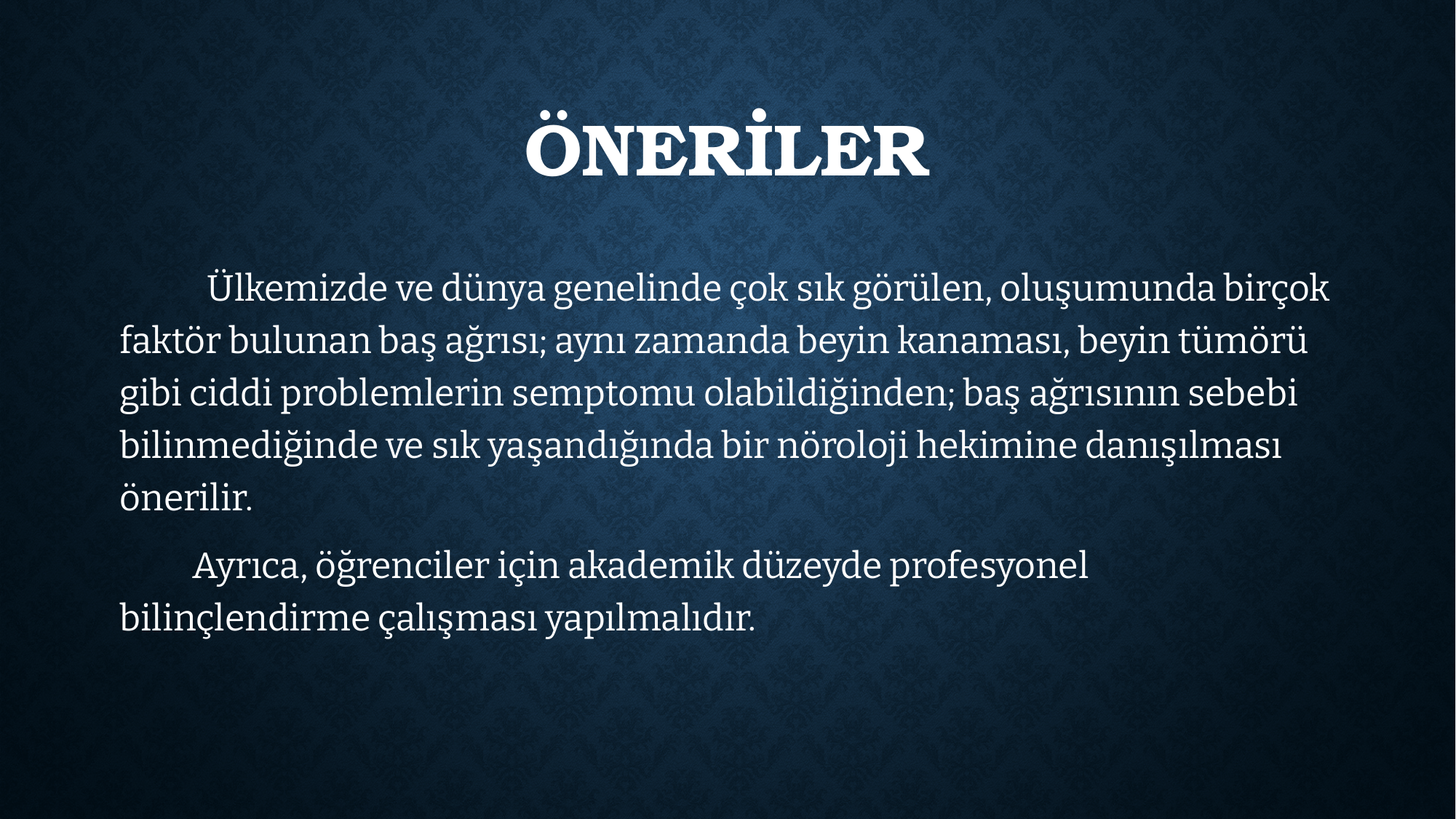

# ÖNERİLER
            Ülkemizde ve dünya genelinde çok sık görülen, oluşumunda birçok faktör bulunan baş ağrısı; aynı zamanda beyin kanaması, beyin tümörü gibi ciddi problemlerin semptomu olabildiğinden; baş ağrısının sebebi bilinmediğinde ve sık yaşandığında bir nöroloji hekimine danışılması önerilir.
          Ayrıca, öğrenciler için akademik düzeyde profesyonel bilinçlendirme çalışması yapılmalıdır.